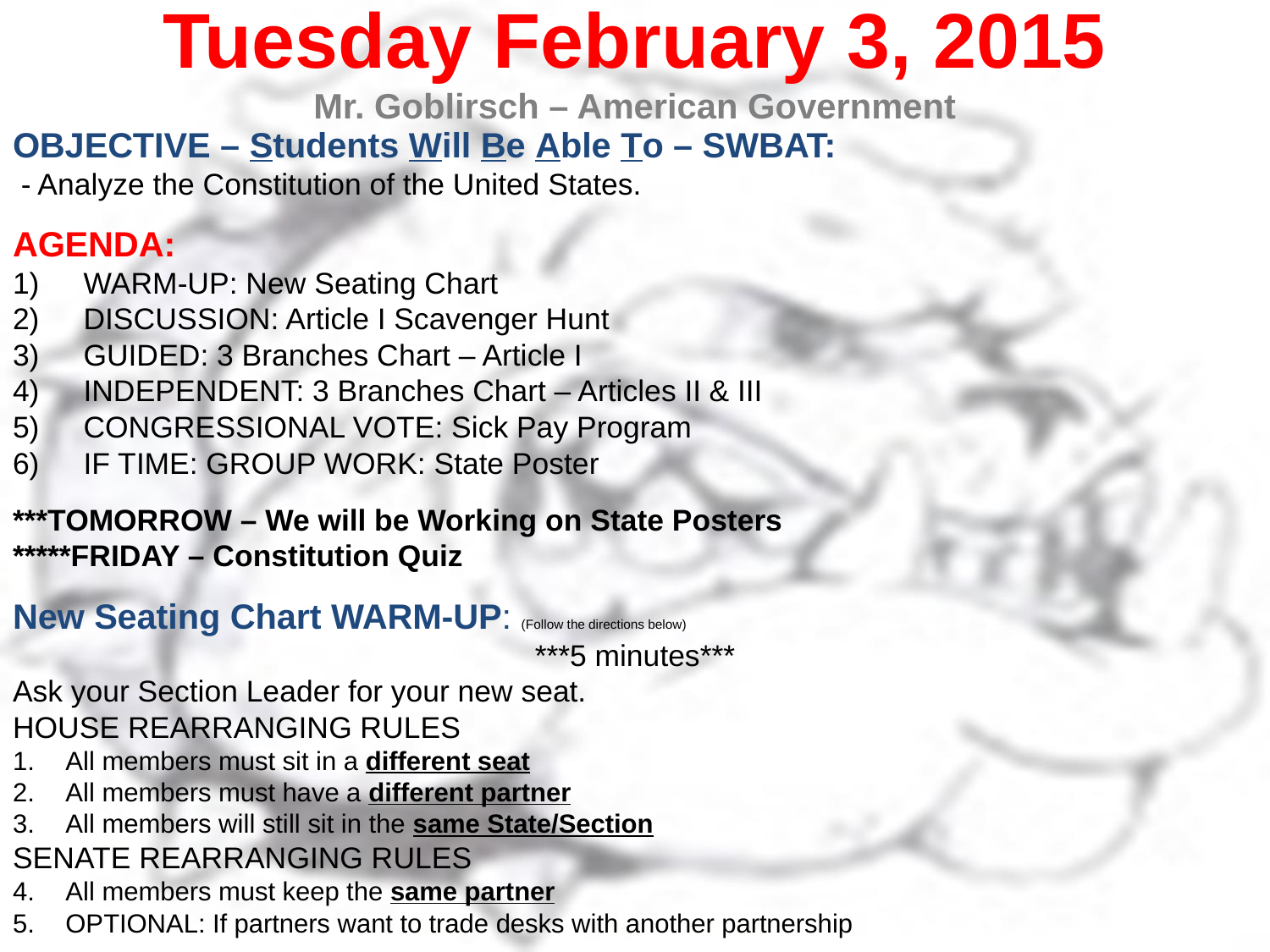

Tuesday February 3, 2015
Mr. Goblirsch – American Government
OBJECTIVE – Students Will Be Able To – SWBAT:
 - Analyze the Constitution of the United States.

AGENDA:
WARM-UP: New Seating Chart
DISCUSSION: Article I Scavenger Hunt
GUIDED: 3 Branches Chart – Article I
INDEPENDENT: 3 Branches Chart – Articles II & III
CONGRESSIONAL VOTE: Sick Pay Program
IF TIME: GROUP WORK: State Poster

***TOMORROW – We will be Working on State Posters
*****FRIDAY – Constitution Quiz

New Seating Chart WARM-UP: (Follow the directions below)
***5 minutes***
Ask your Section Leader for your new seat.
HOUSE REARRANGING RULES
All members must sit in a different seat
All members must have a different partner
All members will still sit in the same State/Section
SENATE REARRANGING RULES
All members must keep the same partner
OPTIONAL: If partners want to trade desks with another partnership